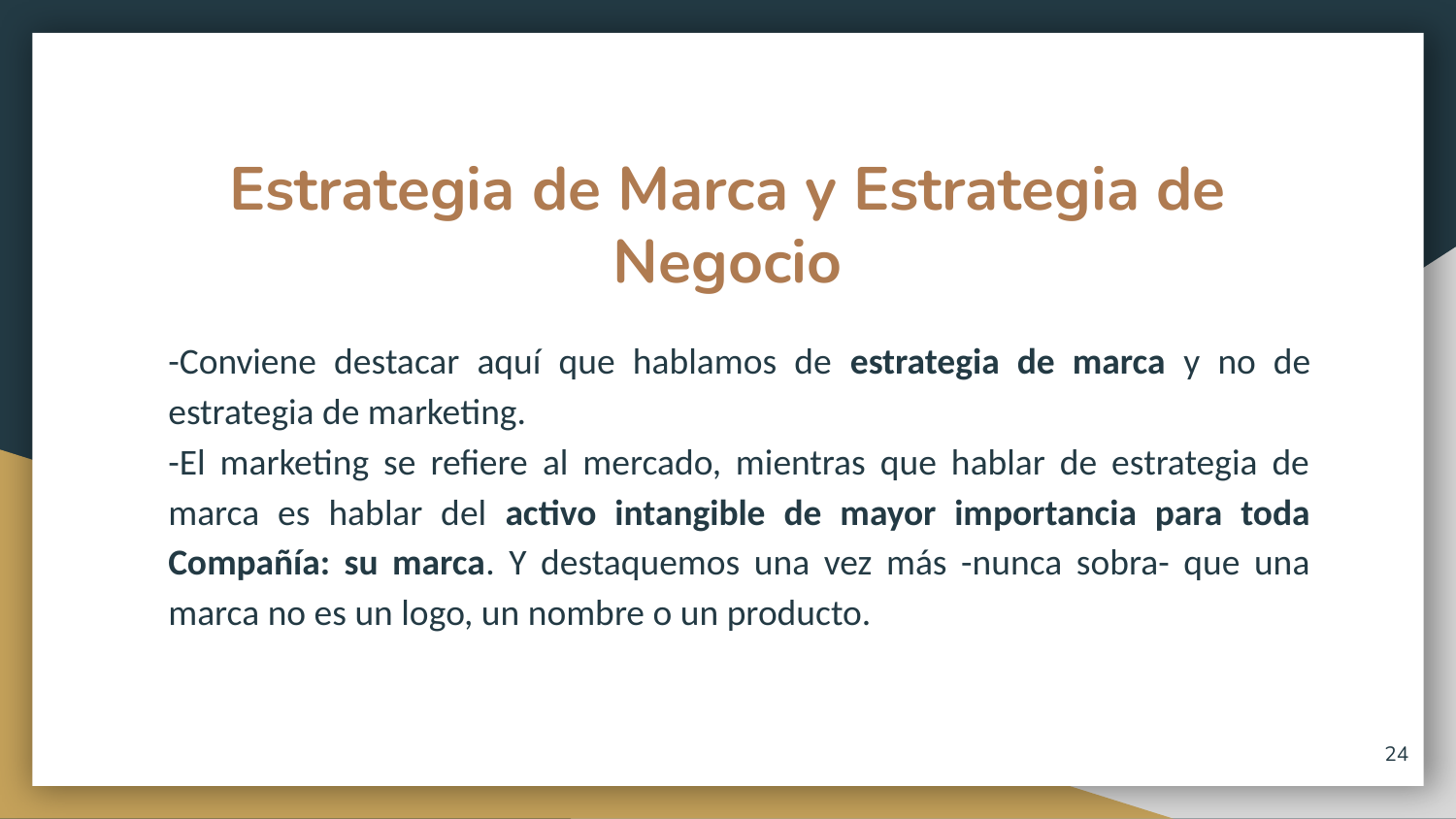

# Estrategia de Marca y Estrategia de Negocio
-Conviene destacar aquí que hablamos de estrategia de marca y no de estrategia de marketing.
-El marketing se refiere al mercado, mientras que hablar de estrategia de marca es hablar del activo intangible de mayor importancia para toda Compañía: su marca. Y destaquemos una vez más -nunca sobra- que una marca no es un logo, un nombre o un producto.
24